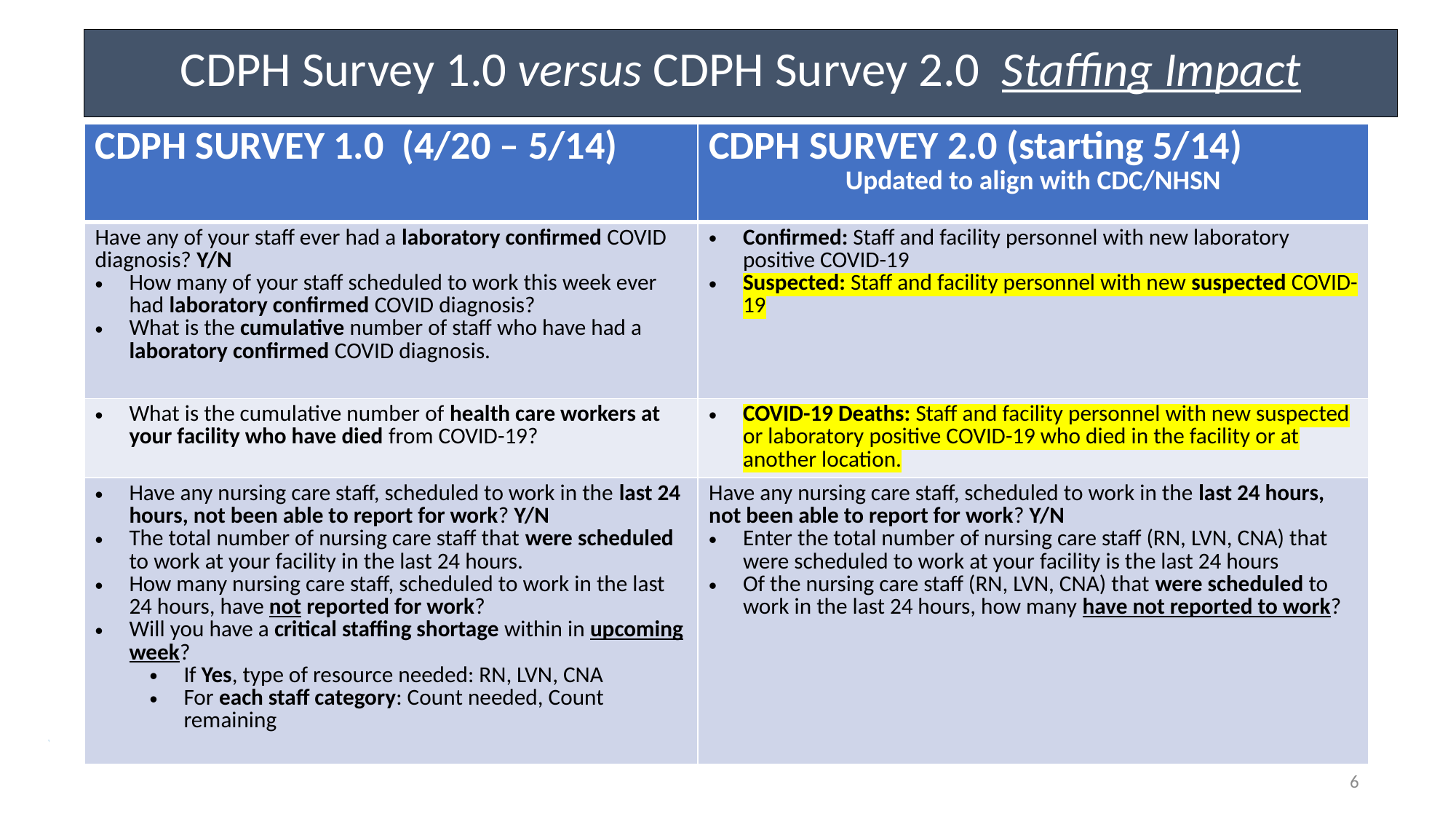

# CDPH Survey 1.0 versus CDPH Survey 2.0  Staffing Impact
| CDPH SURVEY 1.0 (4/20 – 5/14) | CDPH SURVEY 2.0 (starting 5/14) Updated to align with CDC/NHSN |
| --- | --- |
| Have any of your staff ever had a laboratory confirmed COVID diagnosis? Y/N How many of your staff scheduled to work this week ever had laboratory confirmed COVID diagnosis? What is the cumulative number of staff who have had a laboratory confirmed COVID diagnosis. | Confirmed: Staff and facility personnel with new laboratory positive COVID-19 Suspected: Staff and facility personnel with new suspected COVID-19 |
| What is the cumulative number of health care workers at your facility who have died from COVID-19? | COVID-19 Deaths: Staff and facility personnel with new suspected or laboratory positive COVID-19 who died in the facility or at another location. |
| Have any nursing care staff, scheduled to work in the last 24 hours, not been able to report for work? Y/N The total number of nursing care staff that were scheduled to work at your facility in the last 24 hours. How many nursing care staff, scheduled to work in the last 24 hours, have not reported for work? Will you have a critical staffing shortage within in upcoming week? If Yes, type of resource needed: RN, LVN, CNA For each staff category: Count needed, Count remaining | Have any nursing care staff, scheduled to work in the last 24 hours, not been able to report for work? Y/N Enter the total number of nursing care staff (RN, LVN, CNA) that were scheduled to work at your facility is the last 24 hours Of the nursing care staff (RN, LVN, CNA) that were scheduled to work in the last 24 hours, how many have not reported to work? |

6